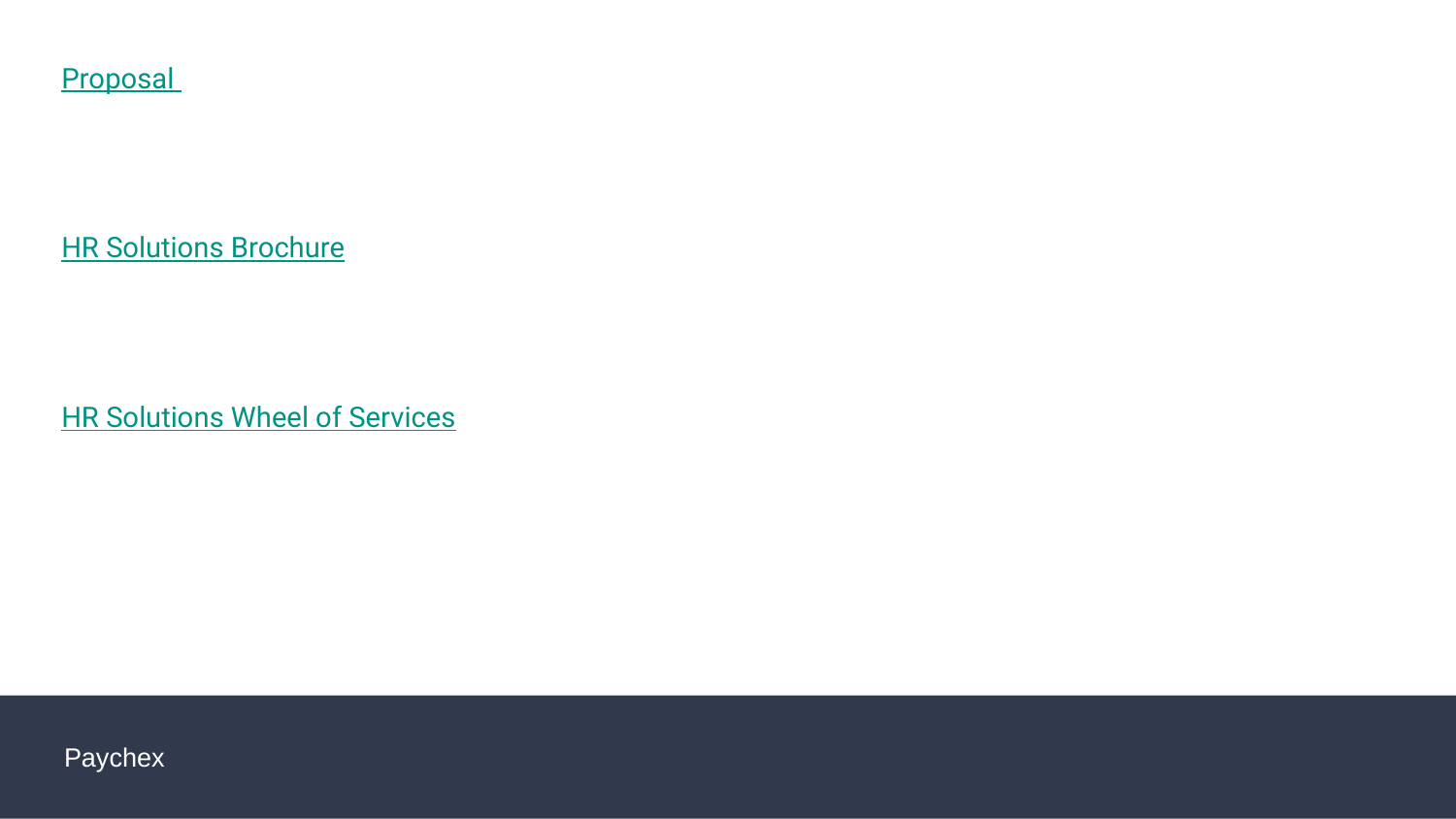

Proposal

HR Solutions Brochure

HR Solutions Wheel of Services

Paychex